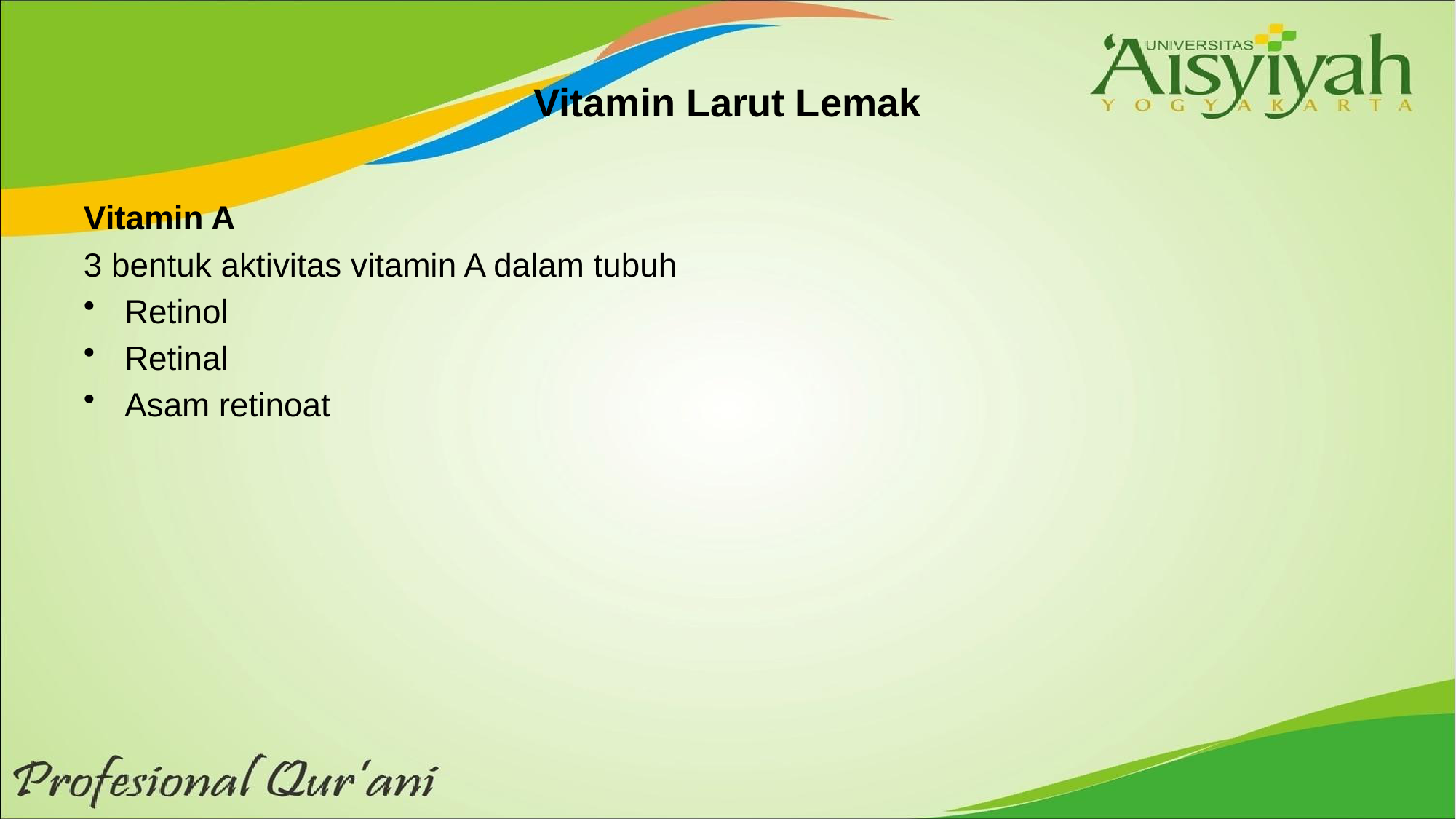

# Vitamin Larut Lemak
Vitamin A
3 bentuk aktivitas vitamin A dalam tubuh
Retinol
Retinal
Asam retinoat